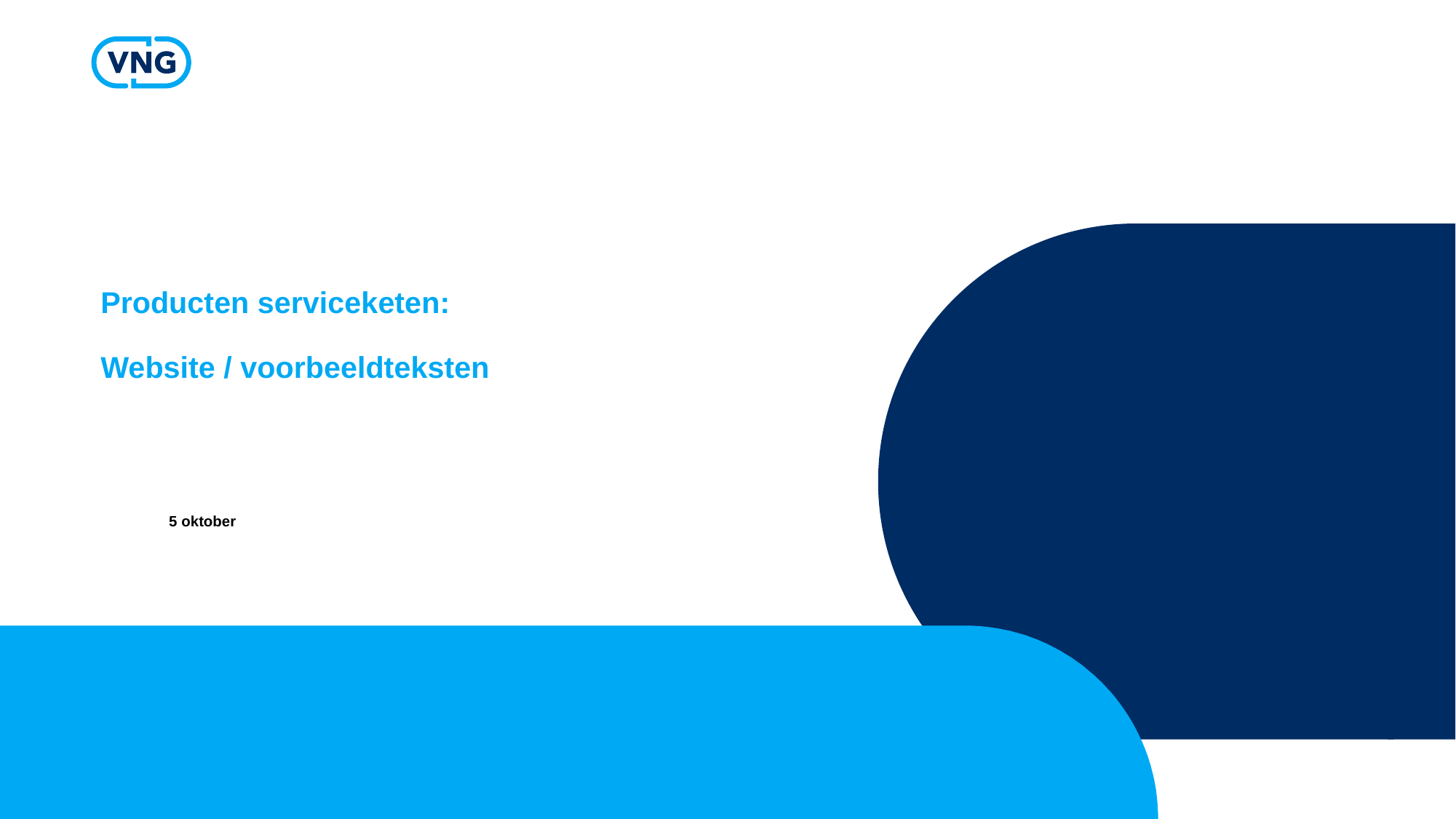

# Producten serviceketen: Website / voorbeeldteksten maart Ver5 oktober23